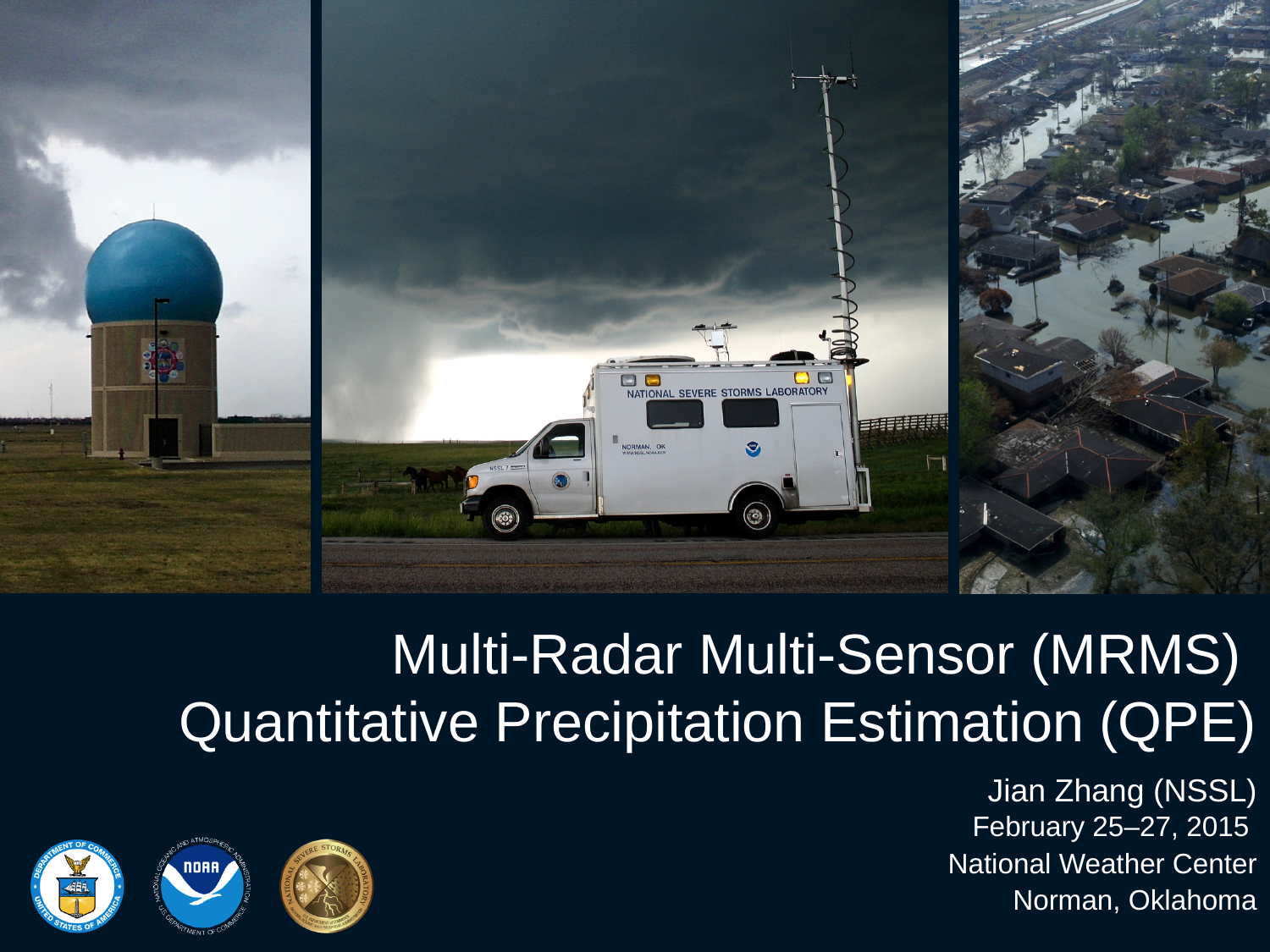

# Multi-Radar Multi-Sensor (MRMS) Quantitative Precipitation Estimation (QPE)
Jian Zhang (NSSL)
February 25–27, 2015
National Weather Center
Norman, Oklahoma